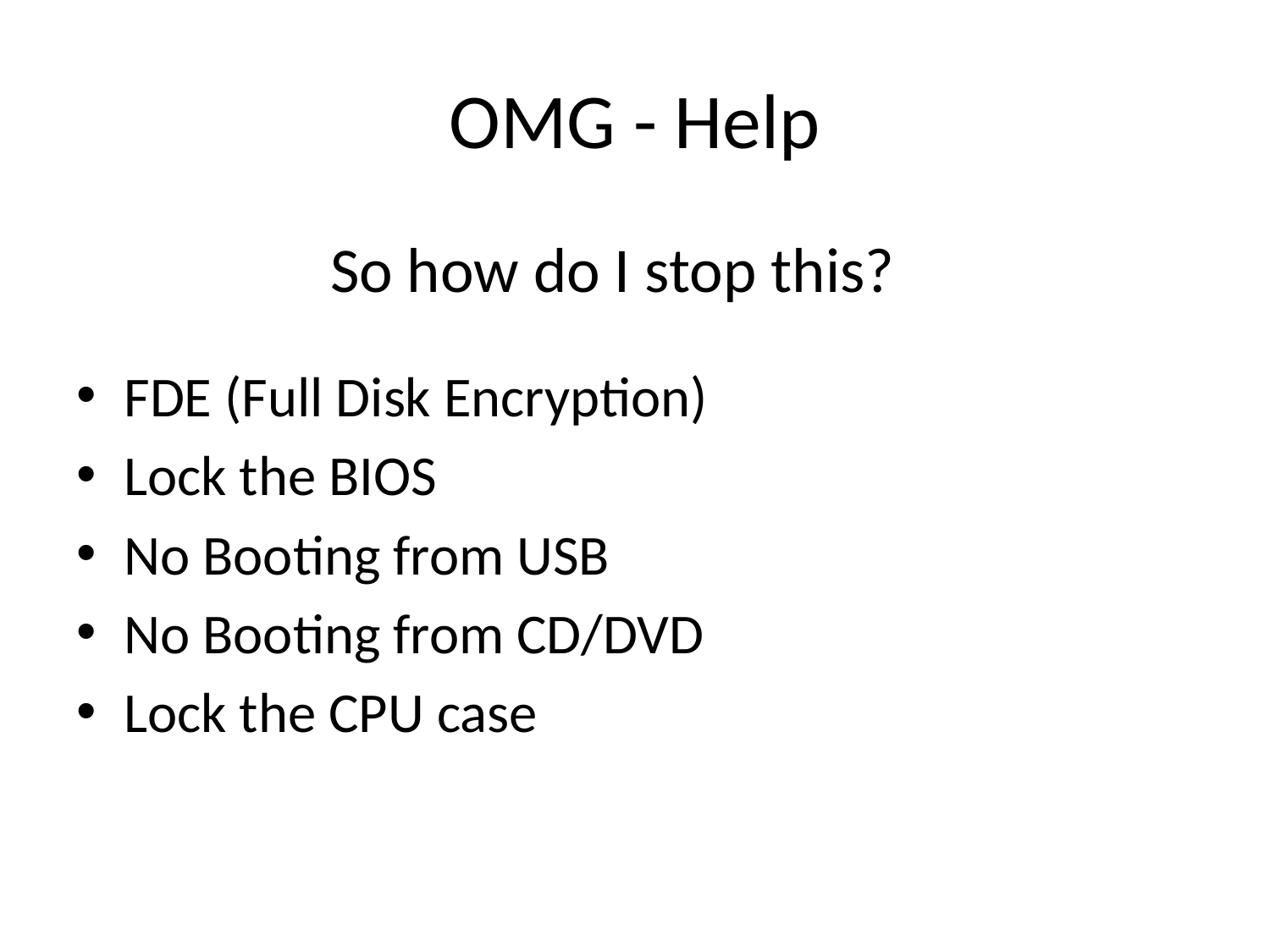

# OMG - Help
		So how do I stop this?

FDE (Full Disk Encryption)
Lock the BIOS
No Booting from USB
No Booting from CD/DVD
Lock the CPU case